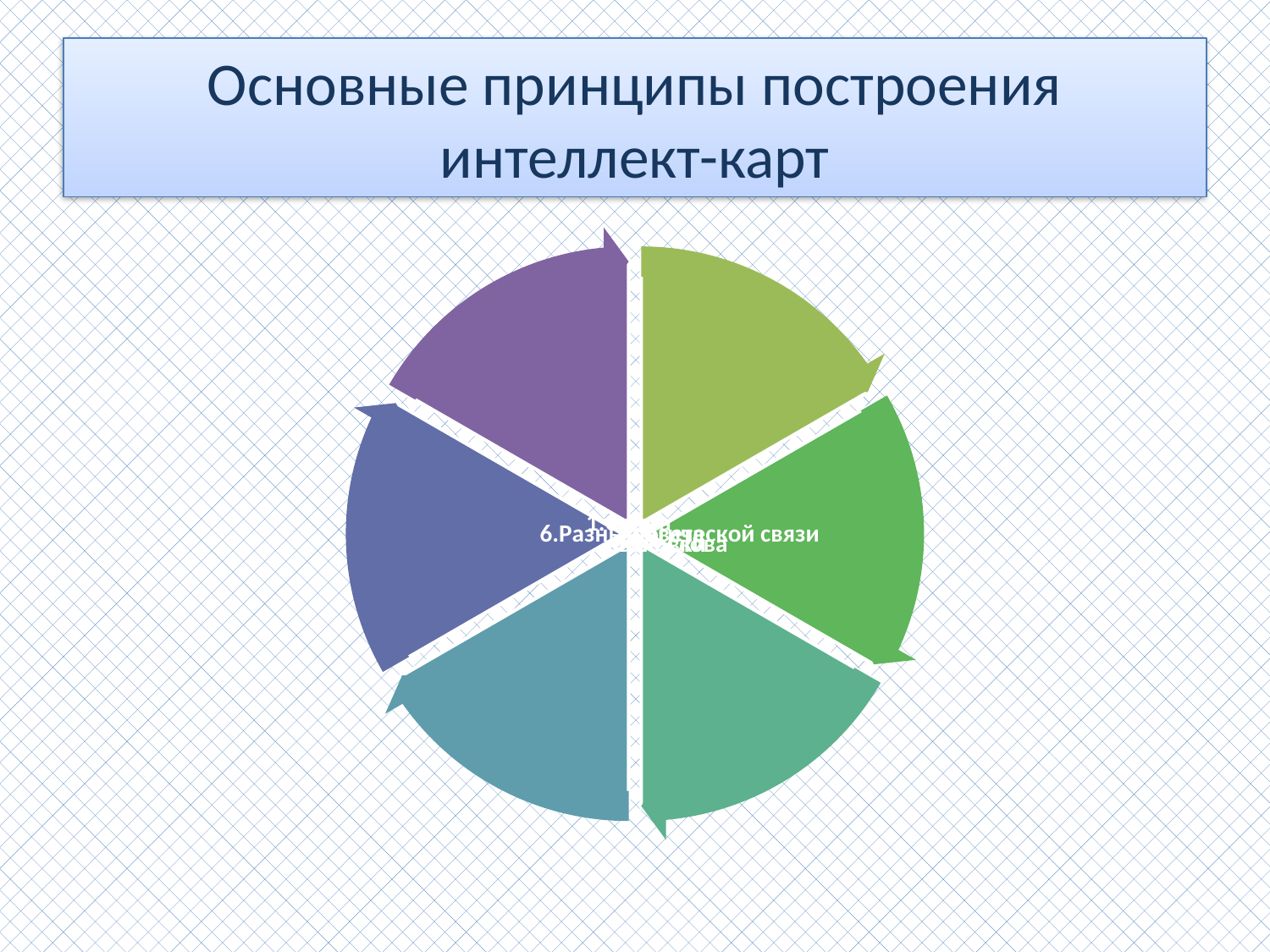

# Основные принципы построения интеллект-карт
2.Основная идея в центре
3.Стрелки для логической связи
4.Заголовки
5.Ключевые слова
6.Разные цвета
1.Схема